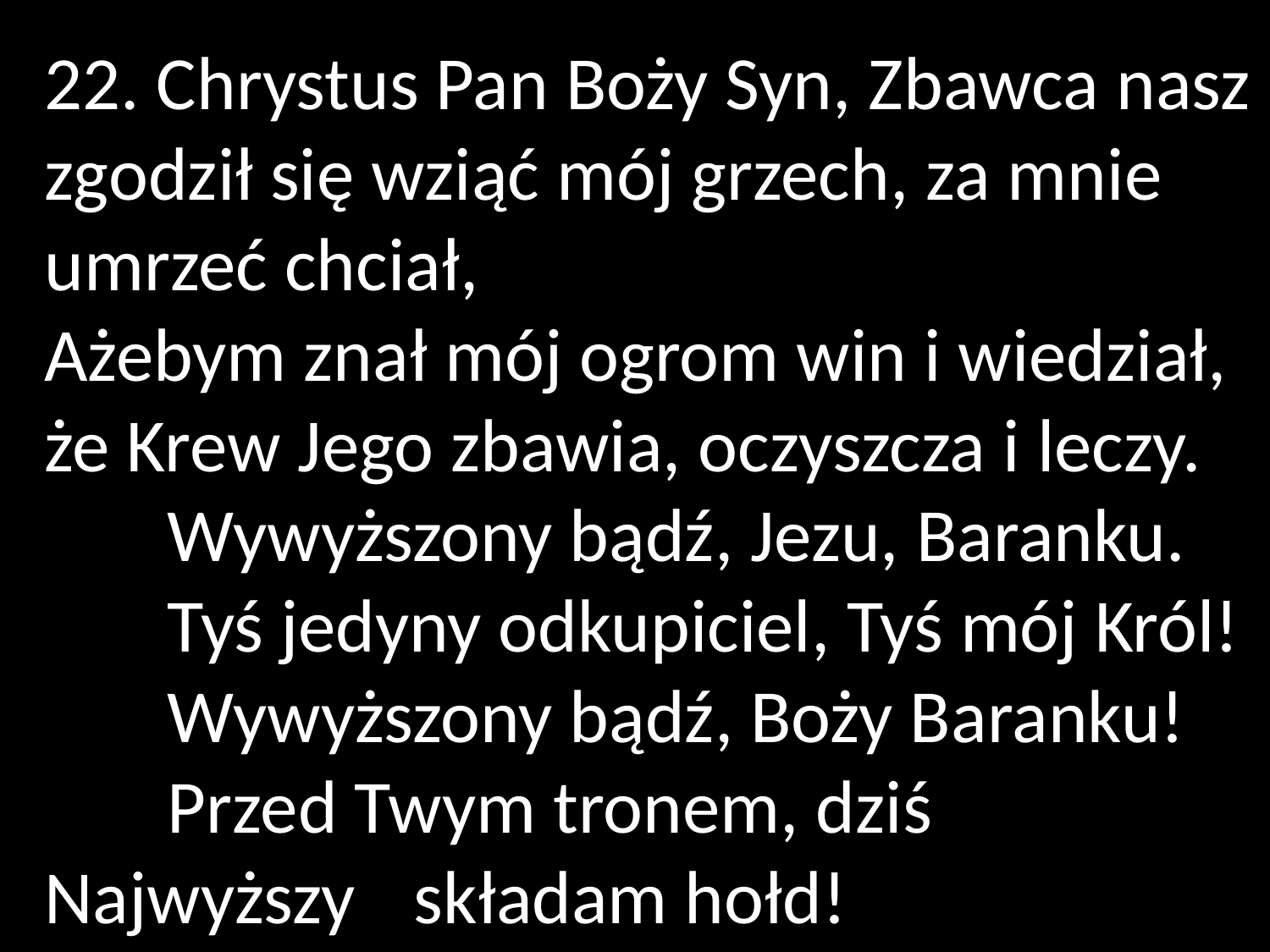

22. Chrystus Pan Boży Syn, Zbawca nasz zgodził się wziąć mój grzech, za mnie umrzeć chciał,
Ażebym znał mój ogrom win i wiedział, że Krew Jego zbawia, oczyszcza i leczy.
	Wywyższony bądź, Jezu, Baranku.
	Tyś jedyny odkupiciel, Tyś mój Król!
	Wywyższony bądź, Boży Baranku!
	Przed Twym tronem, dziś Najwyższy 	składam hołd!